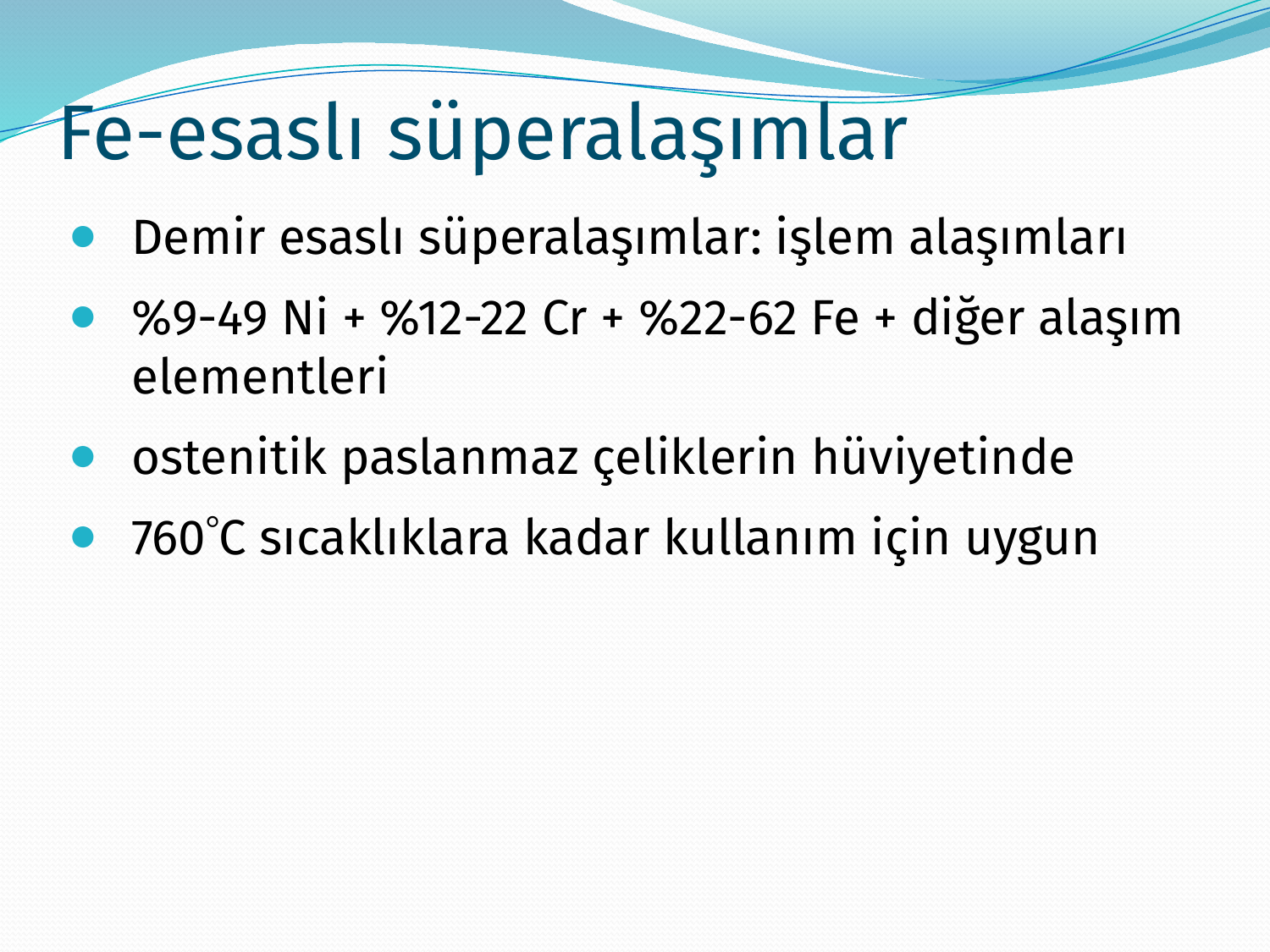

Fe-esaslı süperalaşımlar
Demir esaslı süperalaşımlar: işlem alaşımları
%9-49 Ni + %12-22 Cr + %22-62 Fe + diğer alaşım elementleri
ostenitik paslanmaz çeliklerin hüviyetinde
760°C sıcaklıklara kadar kullanım için uygun